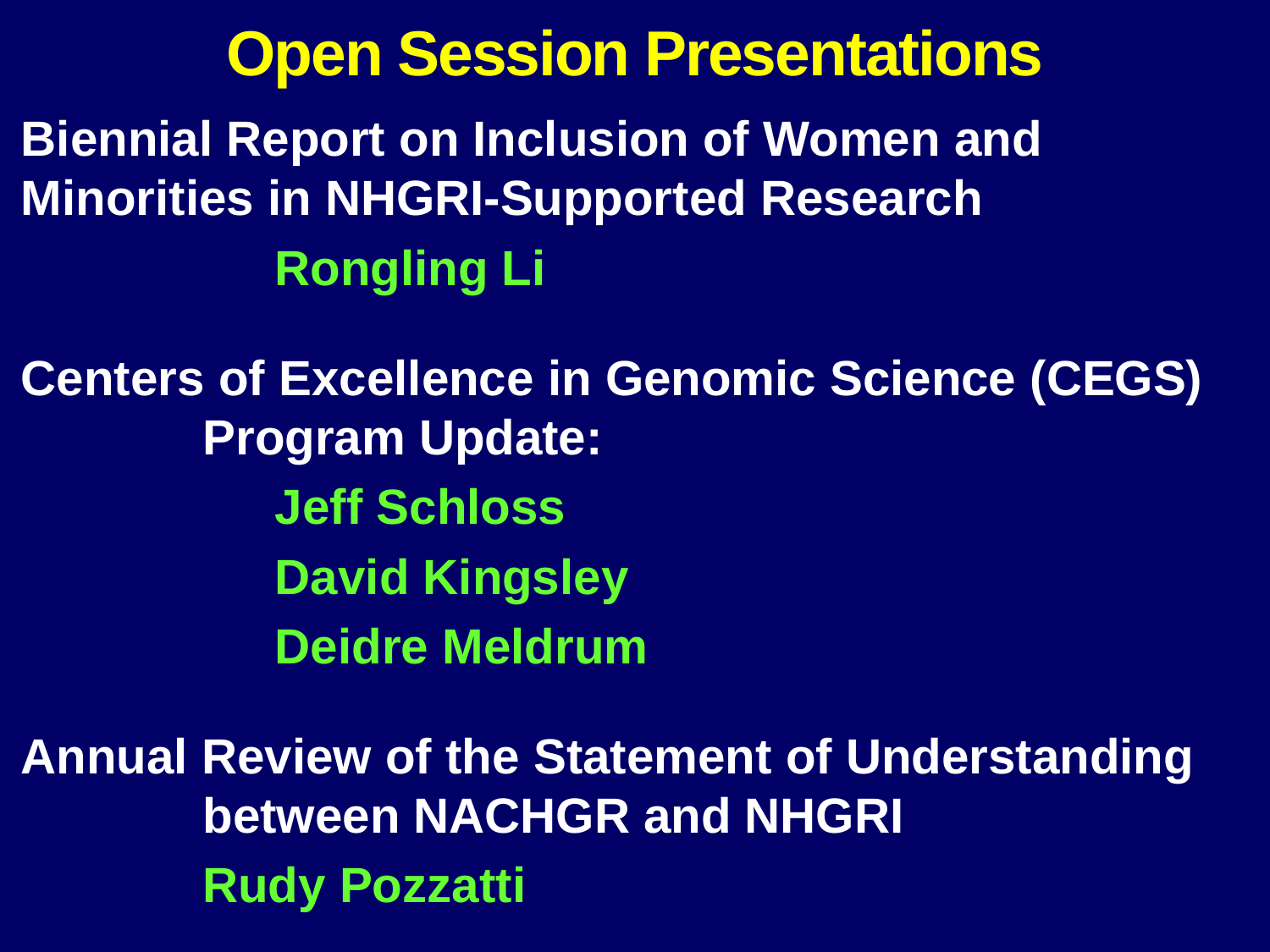

Open Session Presentations
Biennial Report on Inclusion of Women and 	Minorities in NHGRI-Supported Research
		Rongling Li

Centers of Excellence in Genomic Science (CEGS) 	Program Update:
		Jeff Schloss
		David Kingsley
		Deidre Meldrum

Annual Review of the Statement of Understanding 	between NACHGR and NHGRI
	Rudy Pozzatti